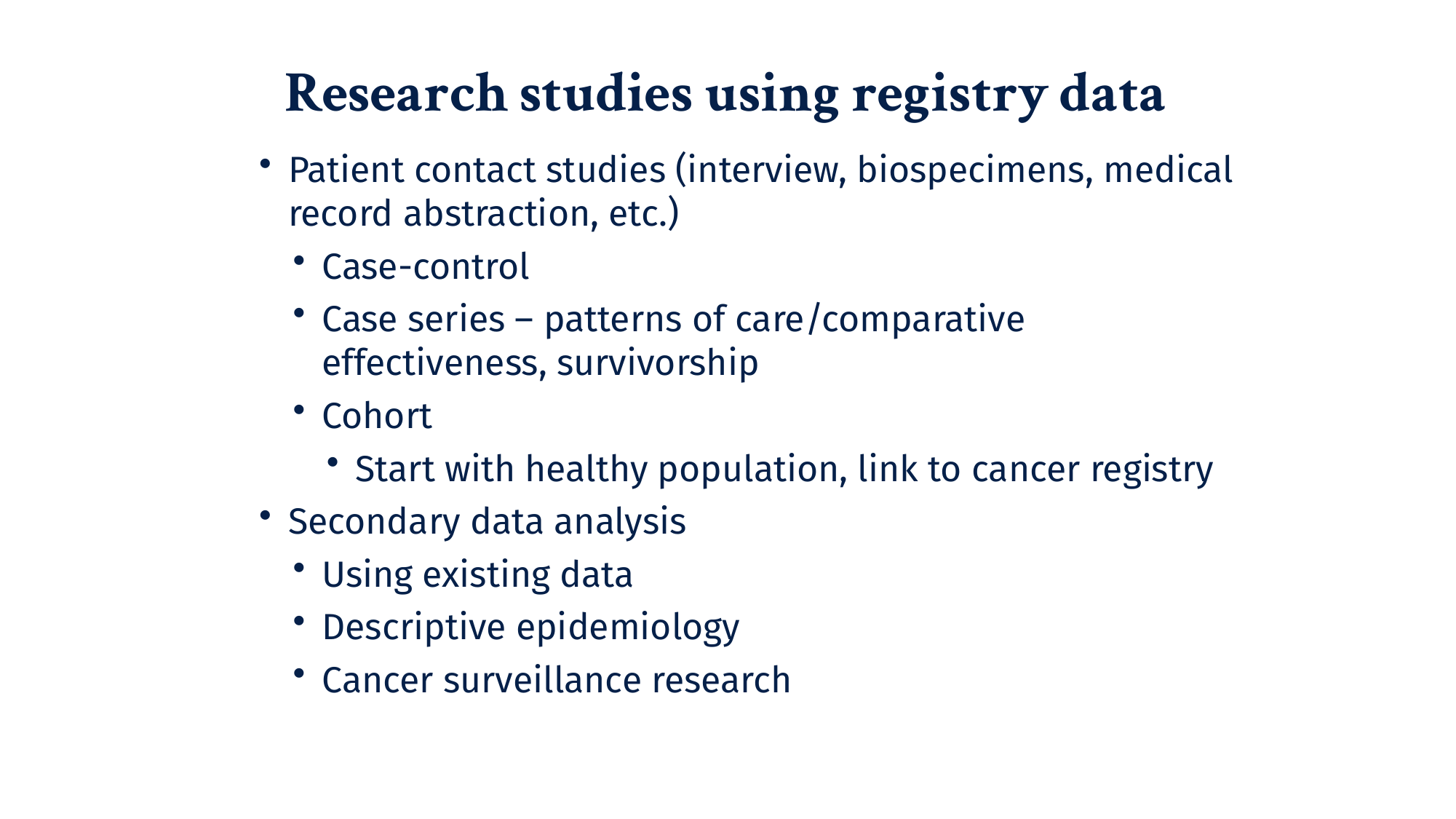

# Research studies using registry data
Patient contact studies (interview, biospecimens, medical record abstraction, etc.)
Case-control
Case series – patterns of care/comparative effectiveness, survivorship
Cohort
Start with healthy population, link to cancer registry
Secondary data analysis
Using existing data
Descriptive epidemiology
Cancer surveillance research